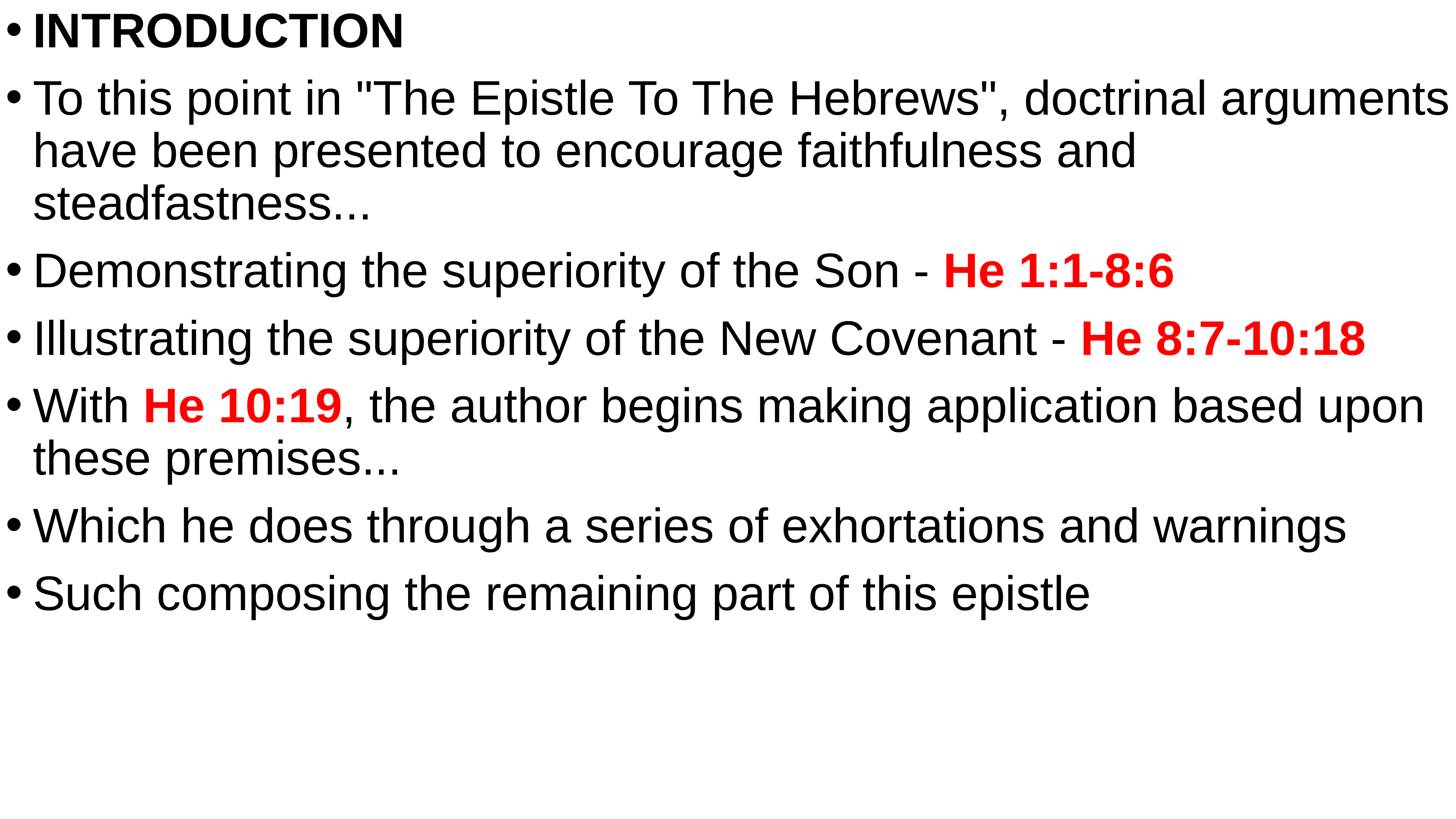

INTRODUCTION
To this point in "The Epistle To The Hebrews", doctrinal arguments have been presented to encourage faithfulness and steadfastness...
Demonstrating the superiority of the Son - He 1:1-8:6
Illustrating the superiority of the New Covenant - He 8:7-10:18
With He 10:19, the author begins making application based upon these premises...
Which he does through a series of exhortations and warnings
Such composing the remaining part of this epistle